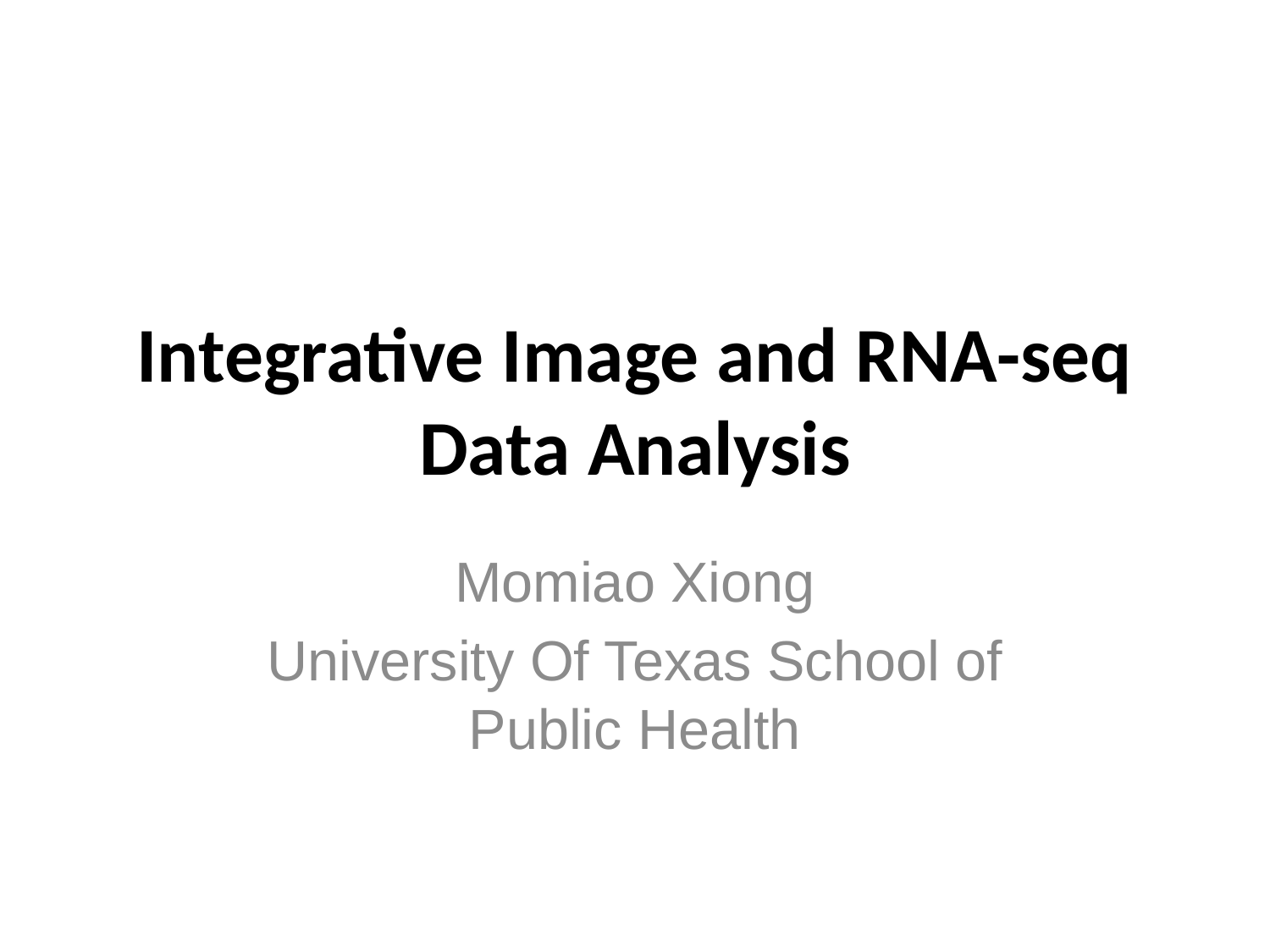

# Integrative Image and RNA-seq Data Analysis
Momiao Xiong
University Of Texas School of Public Health